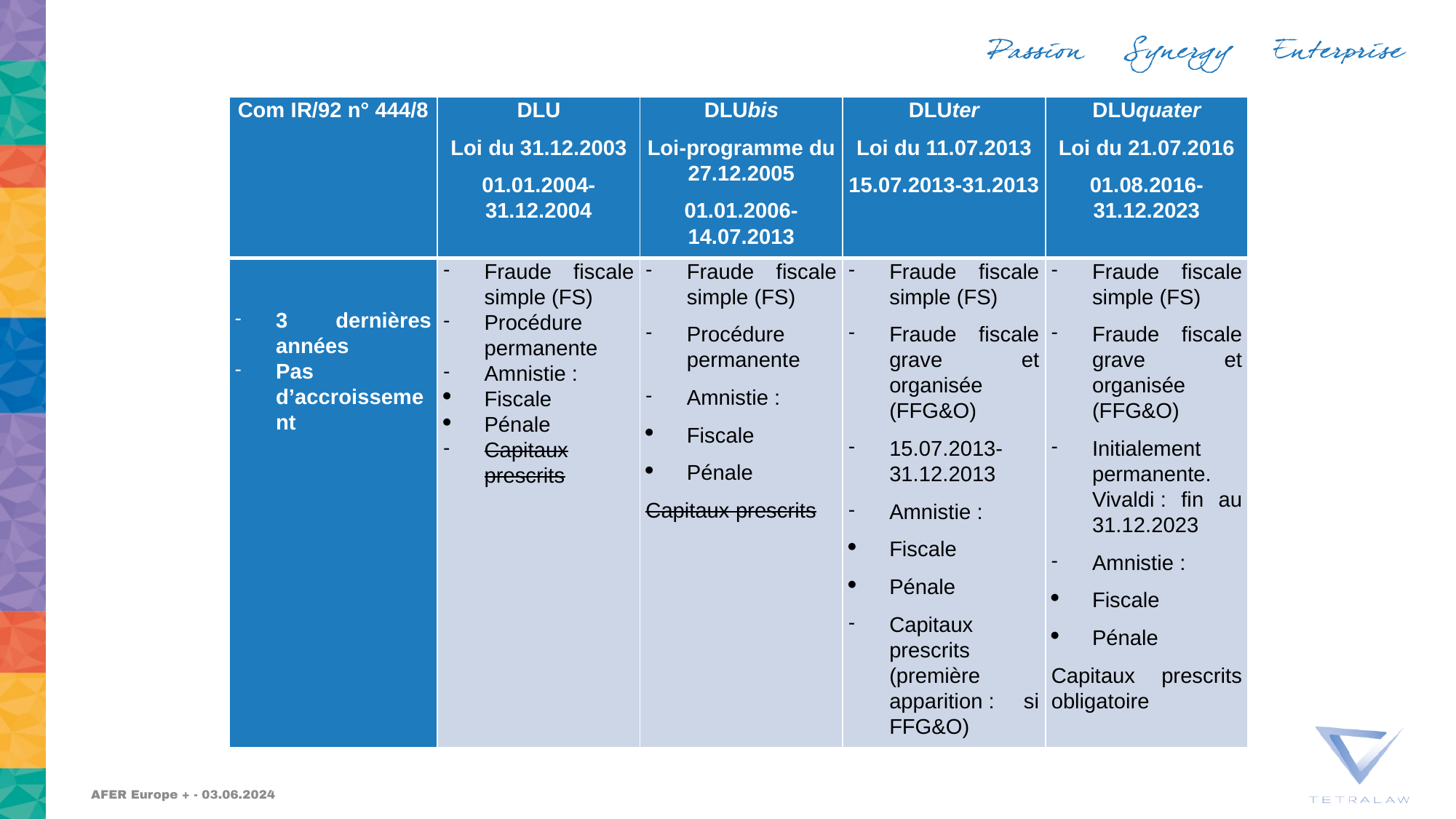

| Com IR/92 n° 444/8 | DLU Loi du 31.12.2003 01.01.2004-31.12.2004 | DLUbis Loi-programme du 27.12.2005 01.01.2006-14.07.2013 | DLUter Loi du 11.07.2013 15.07.2013-31.2013 | DLUquater Loi du 21.07.2016 01.08.2016-31.12.2023 |
| --- | --- | --- | --- | --- |
| 3 dernières années Pas d’accroissement | Fraude fiscale simple (FS) Procédure permanente Amnistie : Fiscale Pénale Capitaux prescrits | Fraude fiscale simple (FS) Procédure permanente Amnistie : Fiscale Pénale Capitaux prescrits | Fraude fiscale simple (FS) Fraude fiscale grave et organisée (FFG&O) 15.07.2013-31.12.2013 Amnistie : Fiscale Pénale Capitaux prescrits (première apparition : si FFG&O) | Fraude fiscale simple (FS) Fraude fiscale grave et organisée (FFG&O) Initialement permanente. Vivaldi : fin au 31.12.2023 Amnistie : Fiscale Pénale Capitaux prescrits obligatoire |
AFER Europe + - 03.06.2024